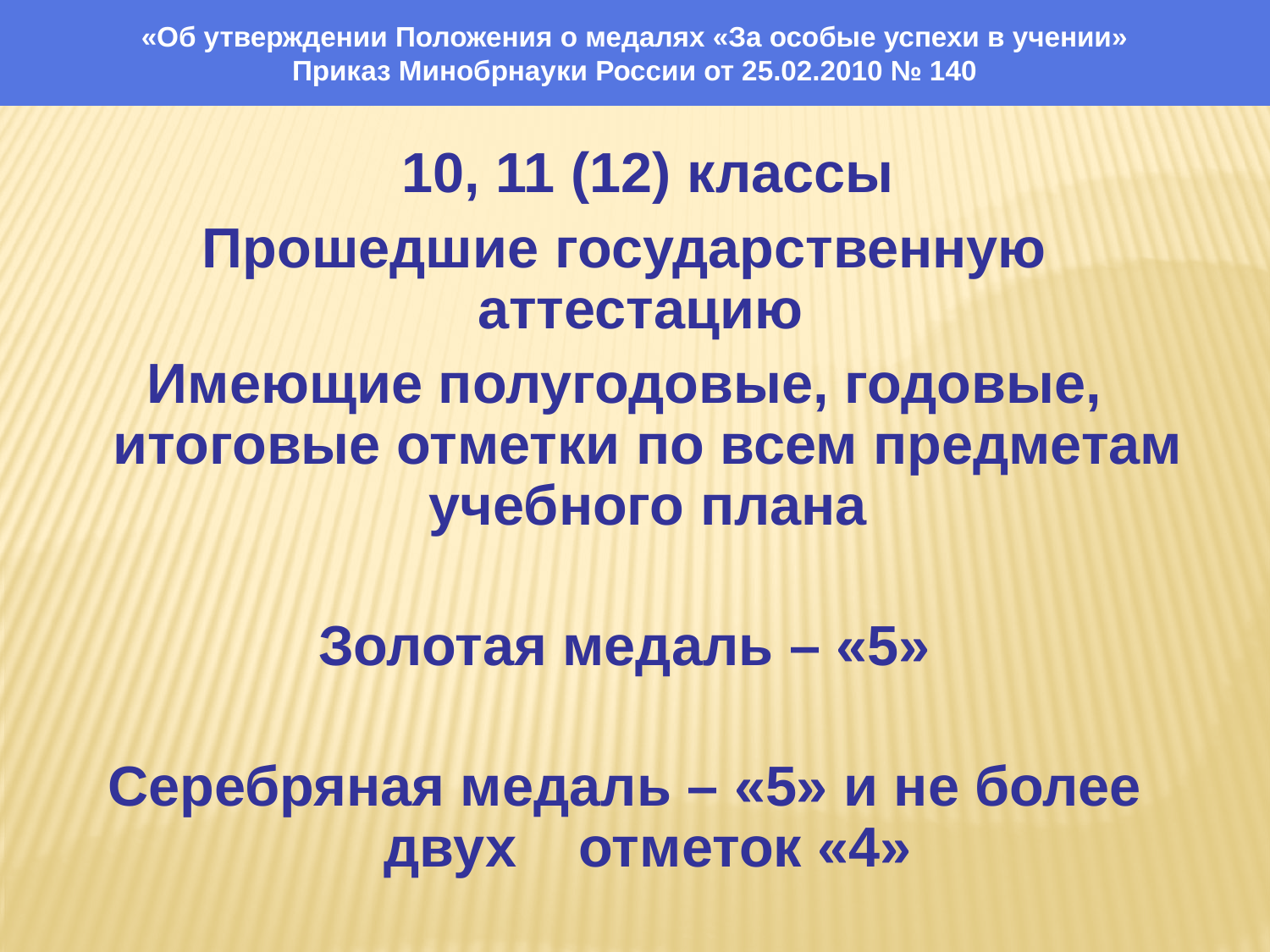

«Об утверждении Положения о медалях «За особые успехи в учении»
Приказ Минобрнауки России от 25.02.2010 № 140
	10, 11 (12) классы
Прошедшие государственную аттестацию
Имеющие полугодовые, годовые, итоговые отметки по всем предметам учебного плана

Золотая медаль – «5»

Серебряная медаль – «5» и не более двух    отметок «4»